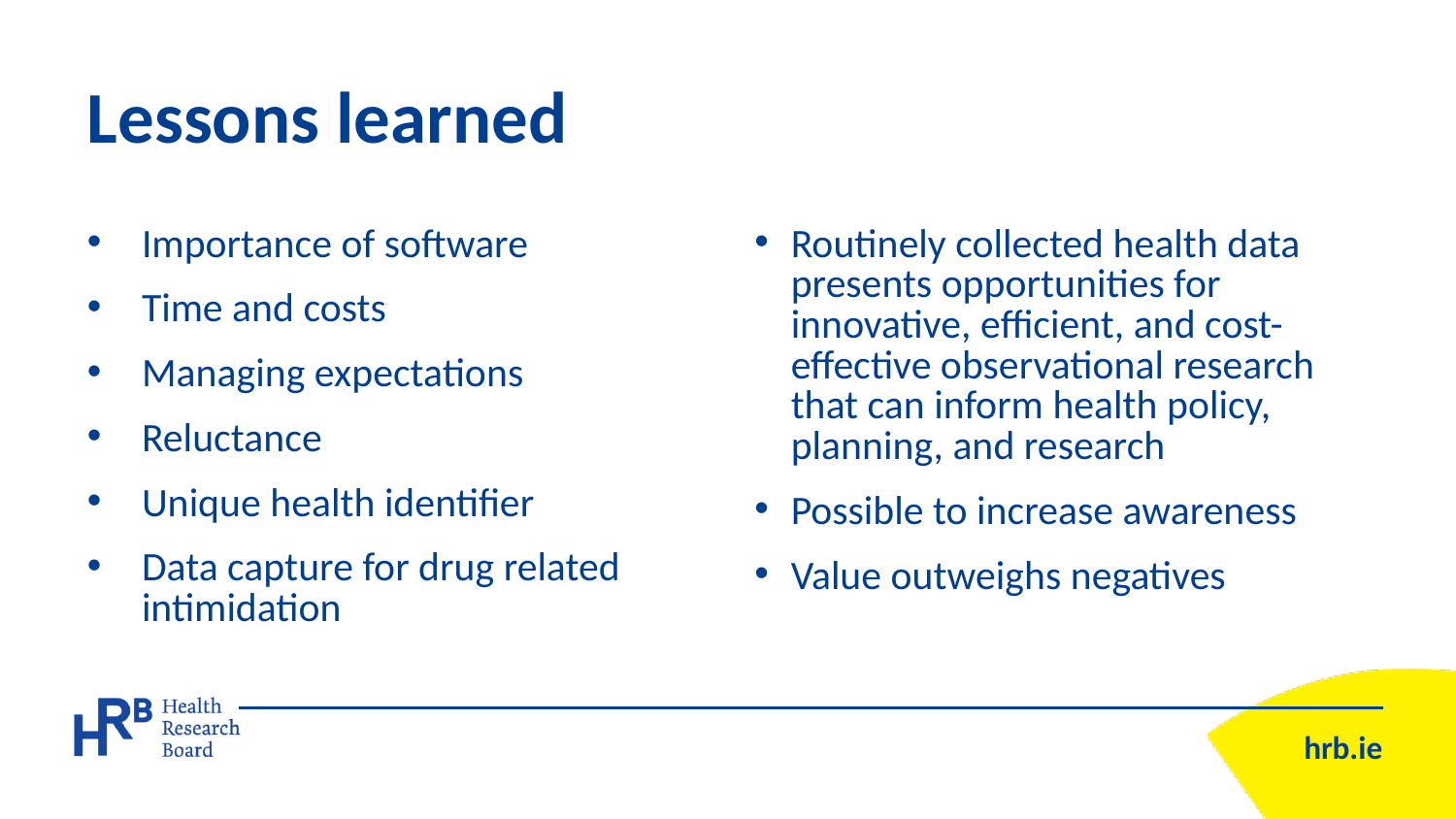

# Lessons learned
Importance of software
Time and costs
Managing expectations
Reluctance
Unique health identifier
Data capture for drug related intimidation
Routinely collected health data presents opportunities for innovative, efficient, and cost-effective observational research that can inform health policy, planning, and research
Possible to increase awareness
Value outweighs negatives